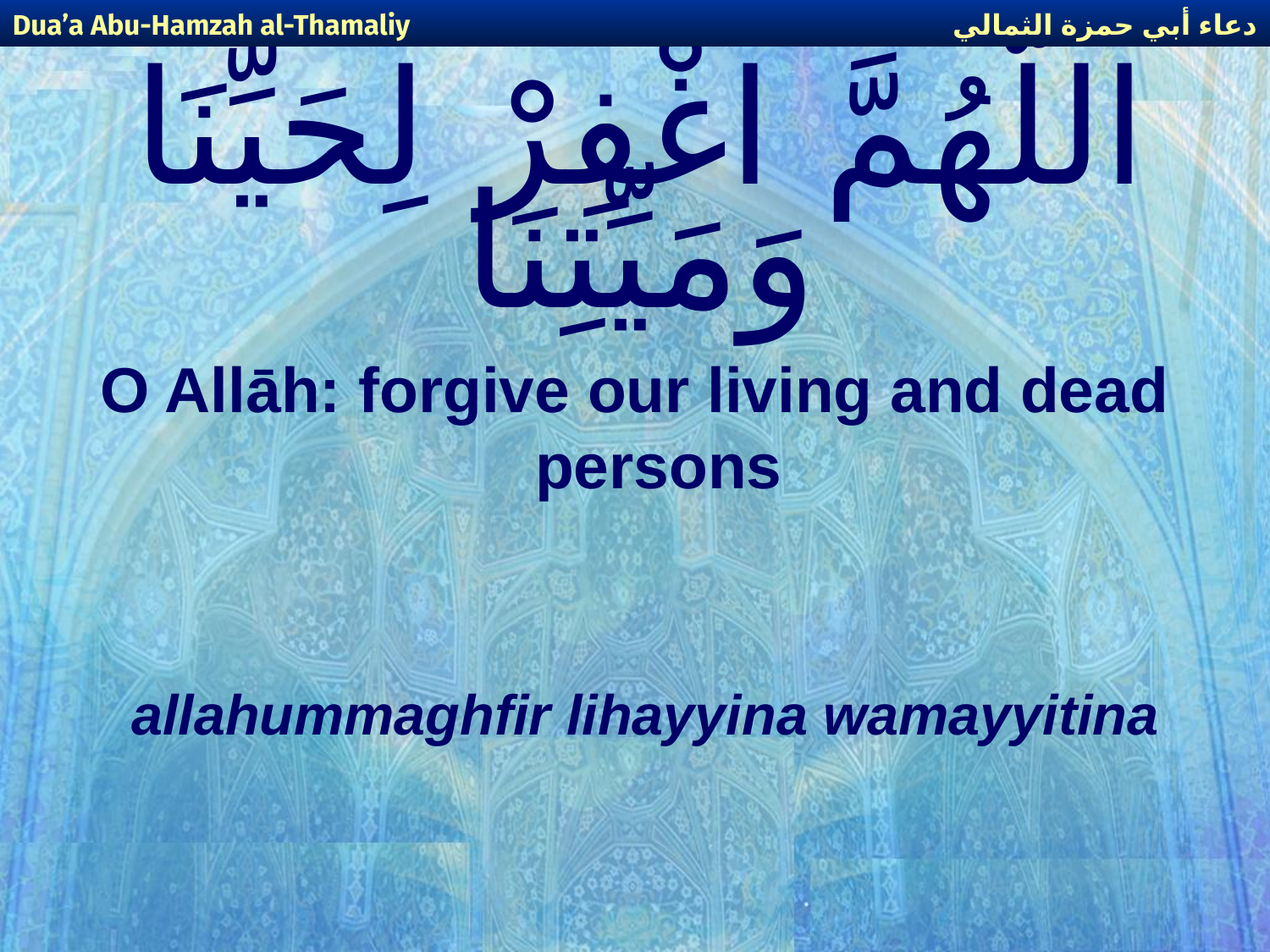

دعاء أبي حمزة الثمالي
Dua’a Abu-Hamzah al-Thamaliy
# اللّهُمَّ اغْفِرْ لِحَيِّنَا وَمَيِّتِنَا
O Allāh: forgive our living and dead persons
allahummaghfir lihayyina wamayyitina